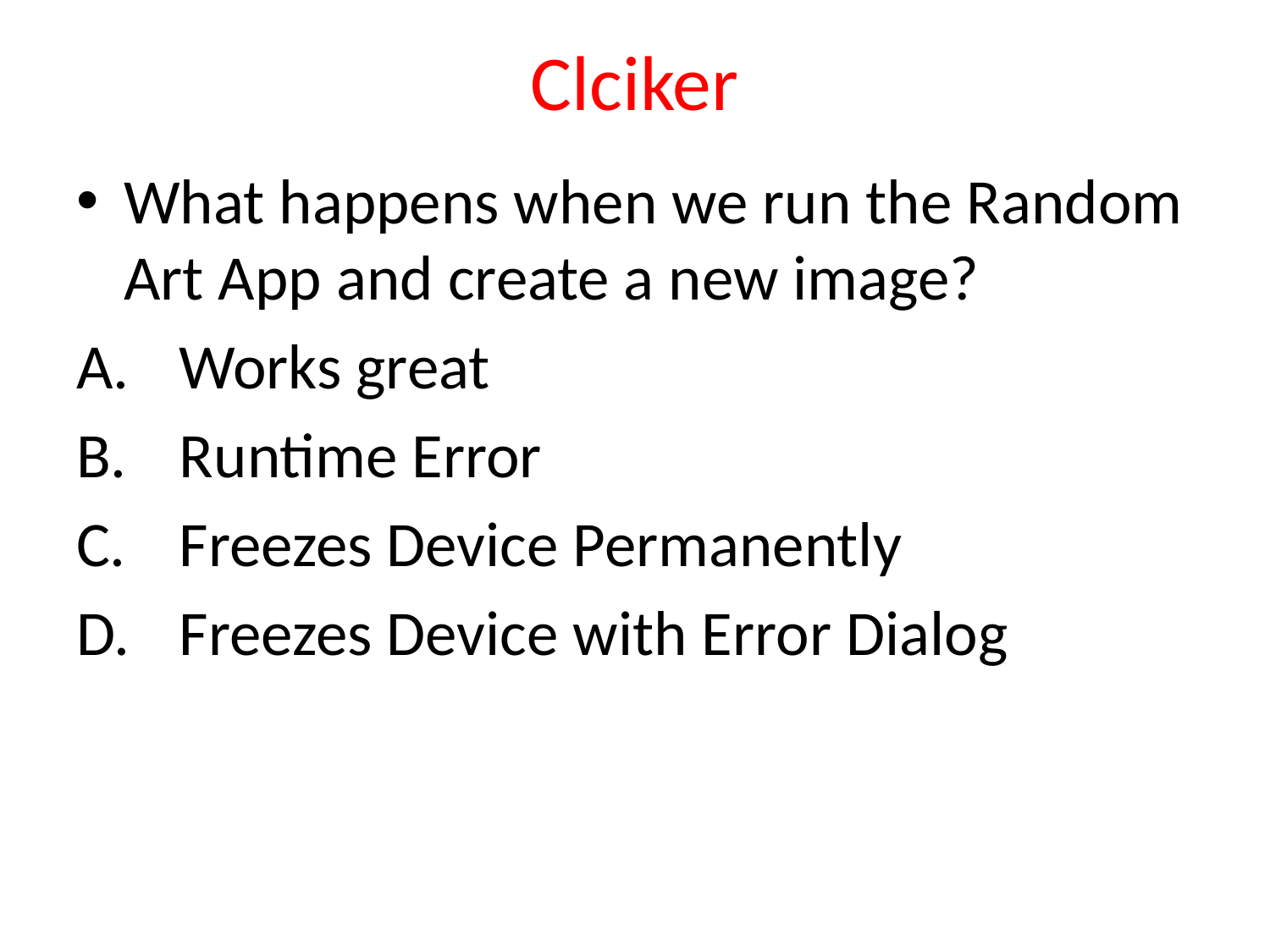

# Clciker
What happens when we run the Random Art App and create a new image?
Works great
Runtime Error
Freezes Device Permanently
Freezes Device with Error Dialog